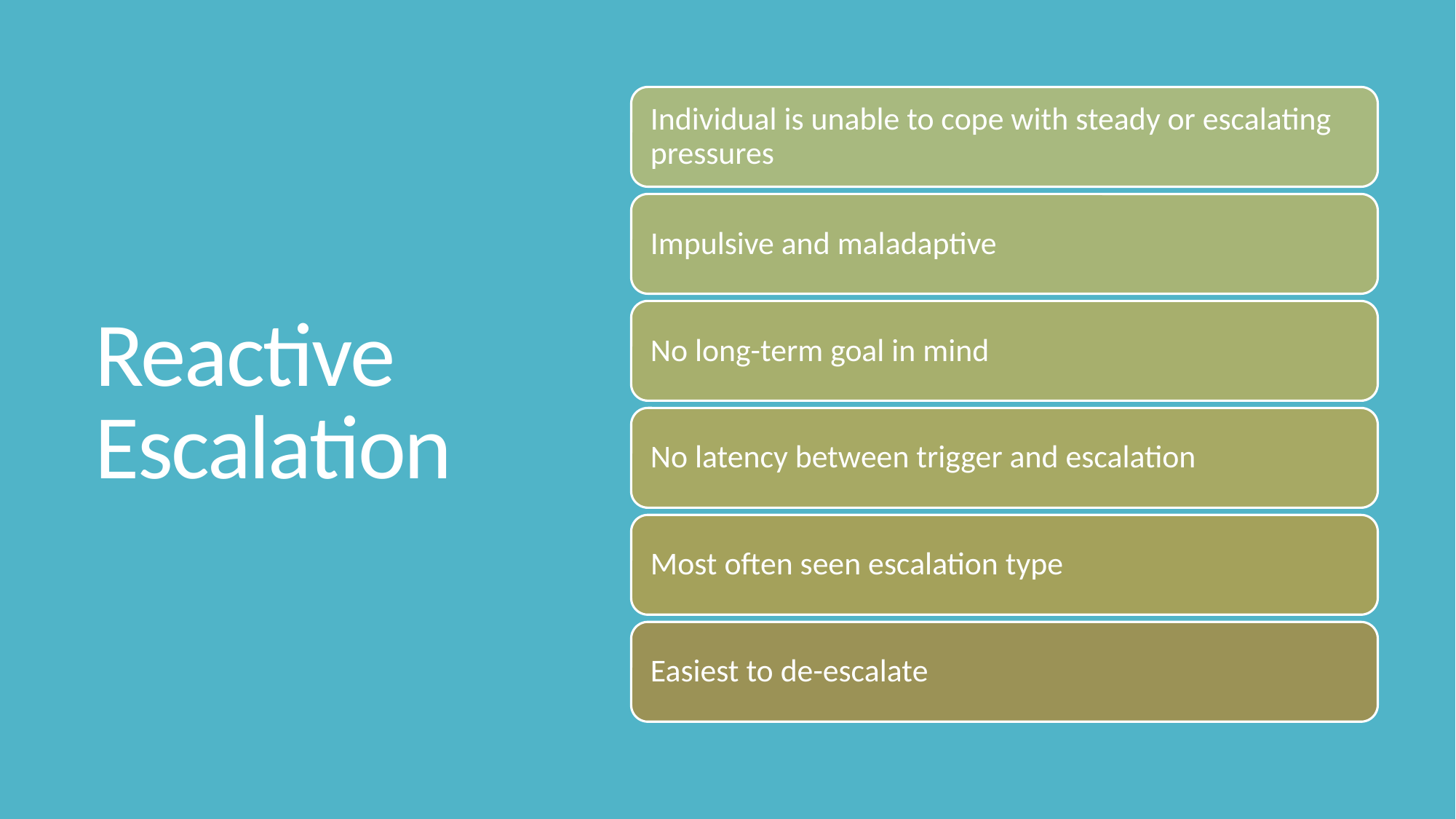

# Reactive Escalation
Individual is unable to cope with steady or escalating pressures
Impulsive and maladaptive
No long-term goal in mind
No latency between trigger and escalation
Most often seen escalation type
Easiest to de-escalate